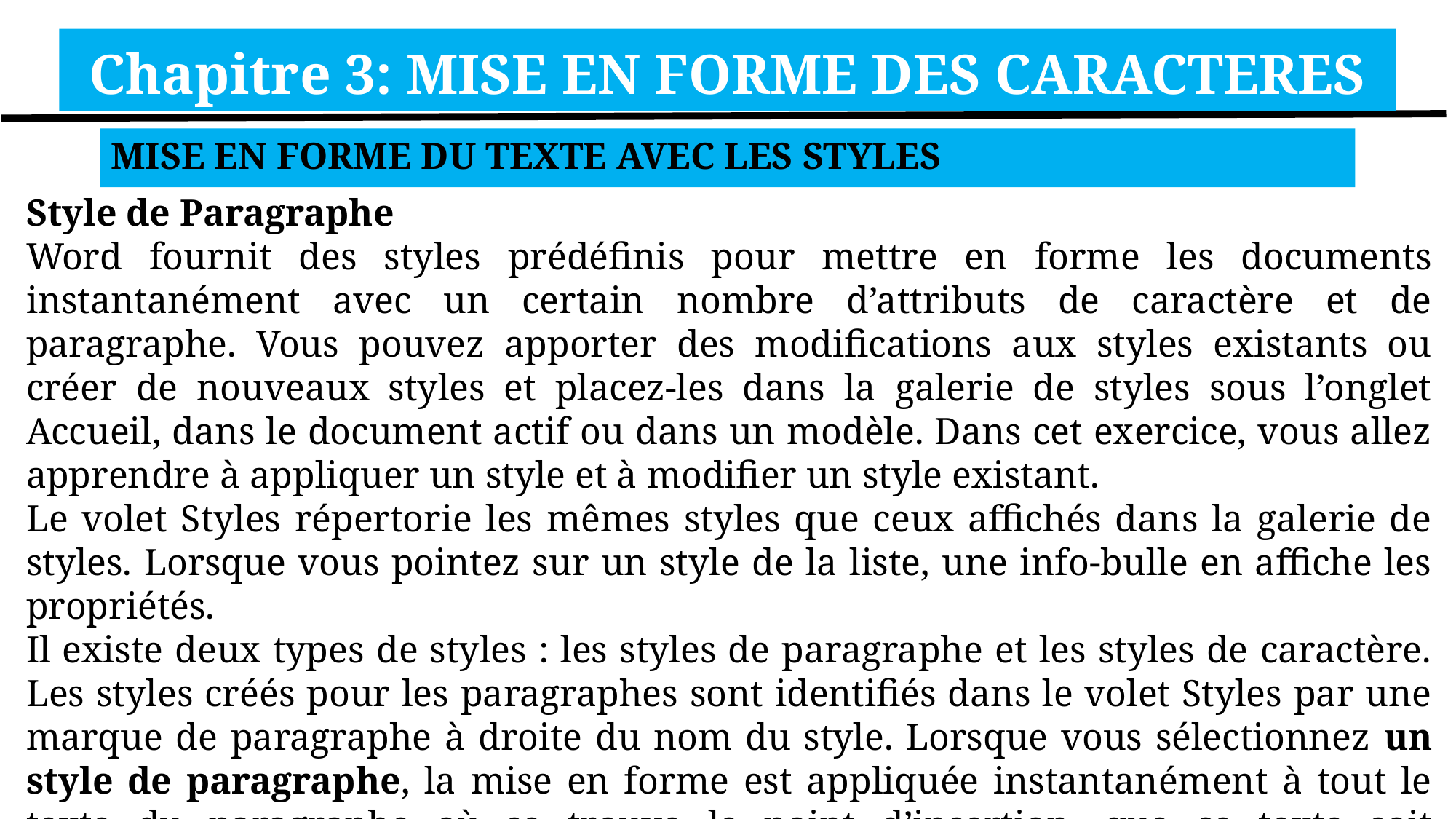

Chapitre 3: MISE EN FORME DES CARACTERES
MISE EN FORME DU TEXTE AVEC LES STYLES
Style de Paragraphe
Word fournit des styles prédéfinis pour mettre en forme les documents instantanément avec un certain nombre d’attributs de caractère et de paragraphe. Vous pouvez apporter des modifications aux styles existants ou créer de nouveaux styles et placez-les dans la galerie de styles sous l’onglet Accueil, dans le document actif ou dans un modèle. Dans cet exercice, vous allez apprendre à appliquer un style et à modifier un style existant.
Le volet Styles répertorie les mêmes styles que ceux affichés dans la galerie de styles. Lorsque vous pointez sur un style de la liste, une info-bulle en affiche les propriétés.
Il existe deux types de styles : les styles de paragraphe et les styles de caractère. Les styles créés pour les paragraphes sont identifiés dans le volet Styles par une marque de paragraphe à droite du nom du style. Lorsque vous sélectionnez un style de paragraphe, la mise en forme est appliquée instantanément à tout le texte du paragraphe où se trouve le point d’insertion, que ce texte soit sélectionné ou pas.